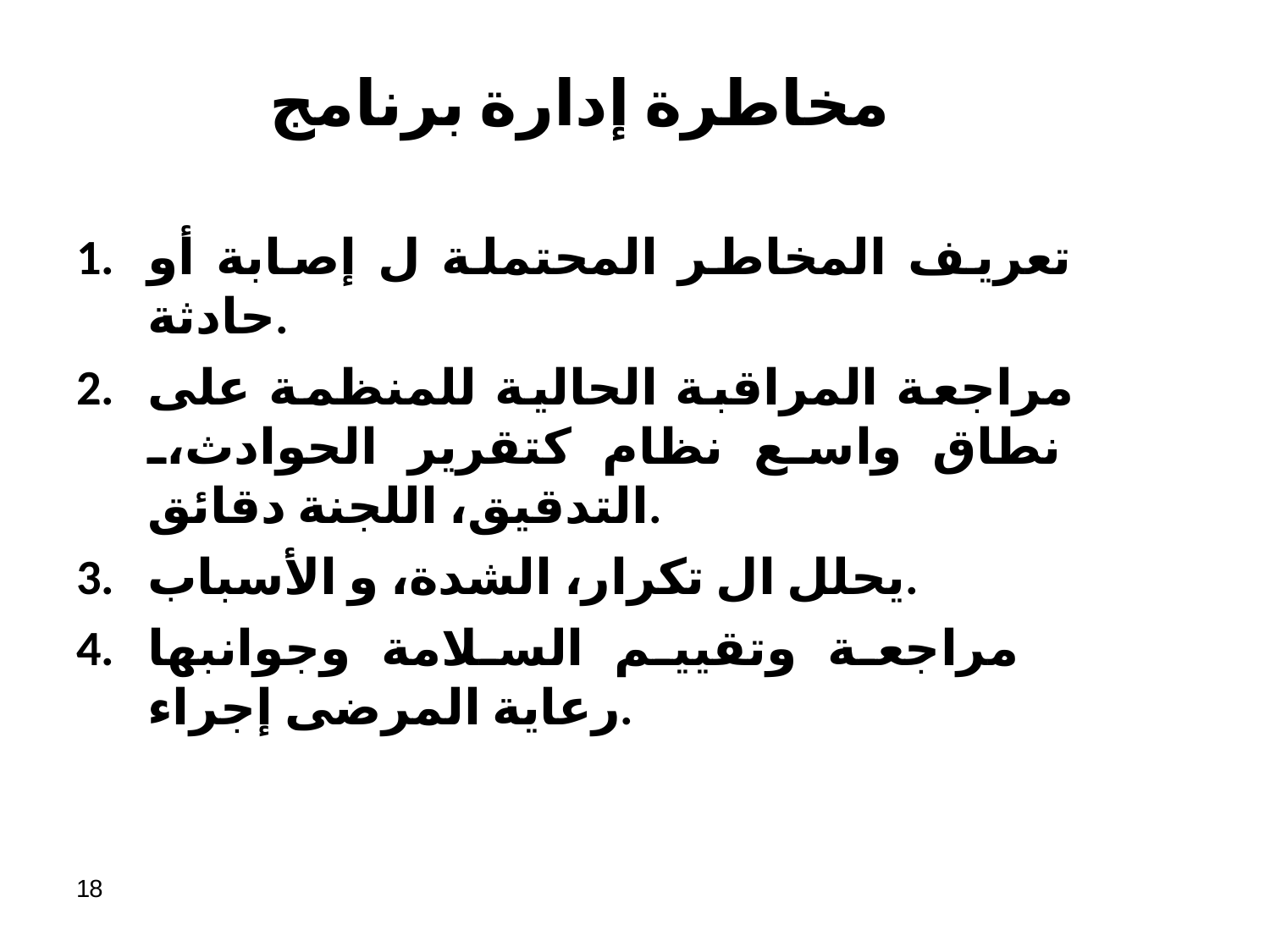

# مخاطرة إدارة برنامج
تعريف المخاطر المحتملة ل إصابة أو حادثة.
مراجعة المراقبة الحالية للمنظمة على نطاق واسع نظام كتقرير الحوادث، التدقيق، اللجنة دقائق.
يحلل ال تكرار، الشدة، و الأسباب.
مراجعة وتقييم السلامة وجوانبها رعاية المرضى إجراء.
18